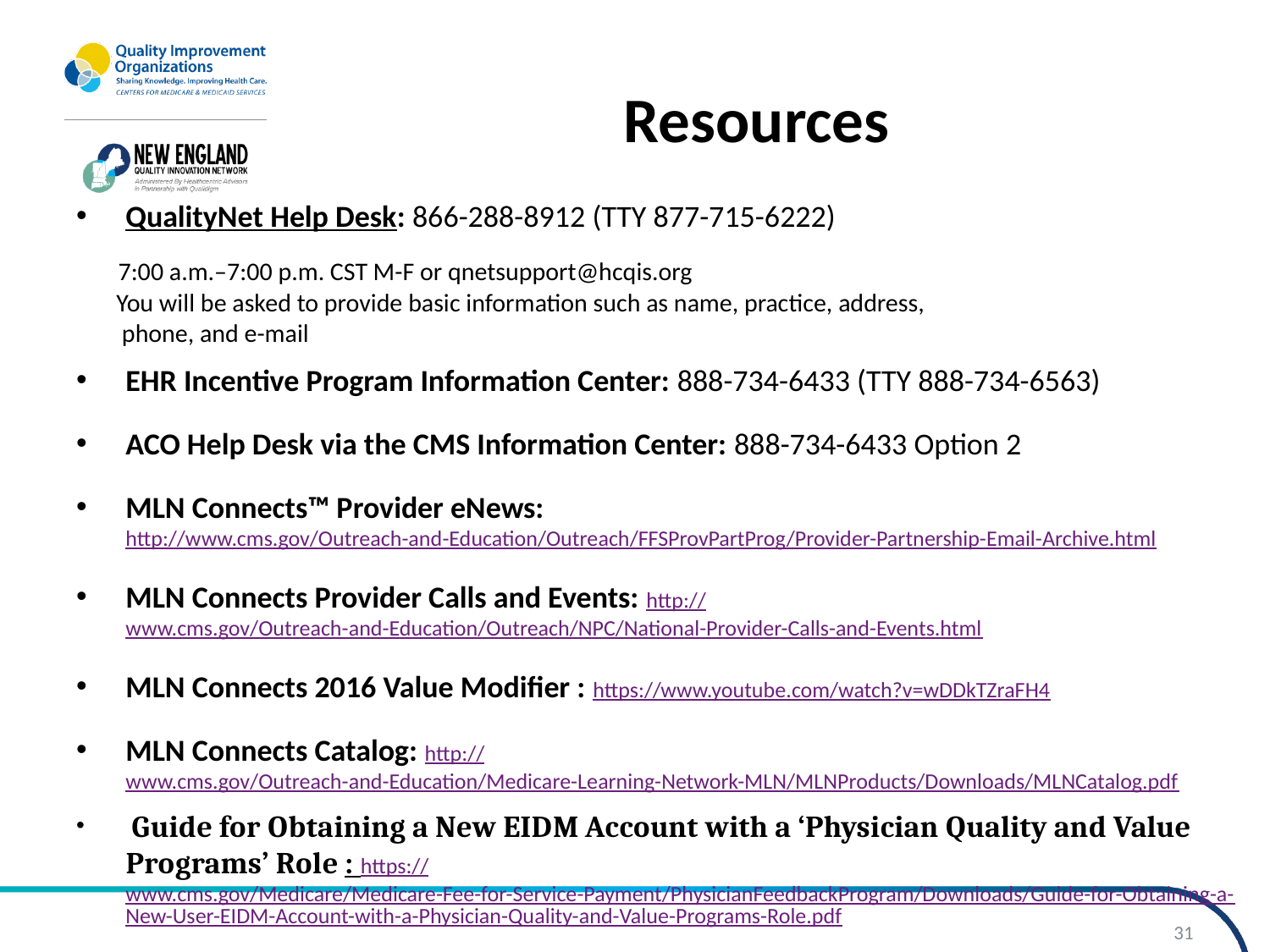

# Resources
QualityNet Help Desk: 866-288-8912 (TTY 877-715-6222)
      7:00 a.m.–7:00 p.m. CST M-F or qnetsupport@hcqis.org
       You will be asked to provide basic information such as name, practice, address,
        phone, and e-mail
EHR Incentive Program Information Center: 888-734-6433 (TTY 888-734-6563)
ACO Help Desk via the CMS Information Center: 888-734-6433 Option 2
MLN Connects™ Provider eNews: http://www.cms.gov/Outreach-and-Education/Outreach/FFSProvPartProg/Provider-Partnership-Email-Archive.html
MLN Connects Provider Calls and Events: http://www.cms.gov/Outreach-and-Education/Outreach/NPC/National-Provider-Calls-and-Events.html
MLN Connects 2016 Value Modifier : https://www.youtube.com/watch?v=wDDkTZraFH4
MLN Connects Catalog: http://www.cms.gov/Outreach-and-Education/Medicare-Learning-Network-MLN/MLNProducts/Downloads/MLNCatalog.pdf
 Guide for Obtaining a New EIDM Account with a ‘Physician Quality and Value Programs’ Role : https://www.cms.gov/Medicare/Medicare-Fee-for-Service-Payment/PhysicianFeedbackProgram/Downloads/Guide-for-Obtaining-a-New-User-EIDM-Account-with-a-Physician-Quality-and-Value-Programs-Role.pdf

31